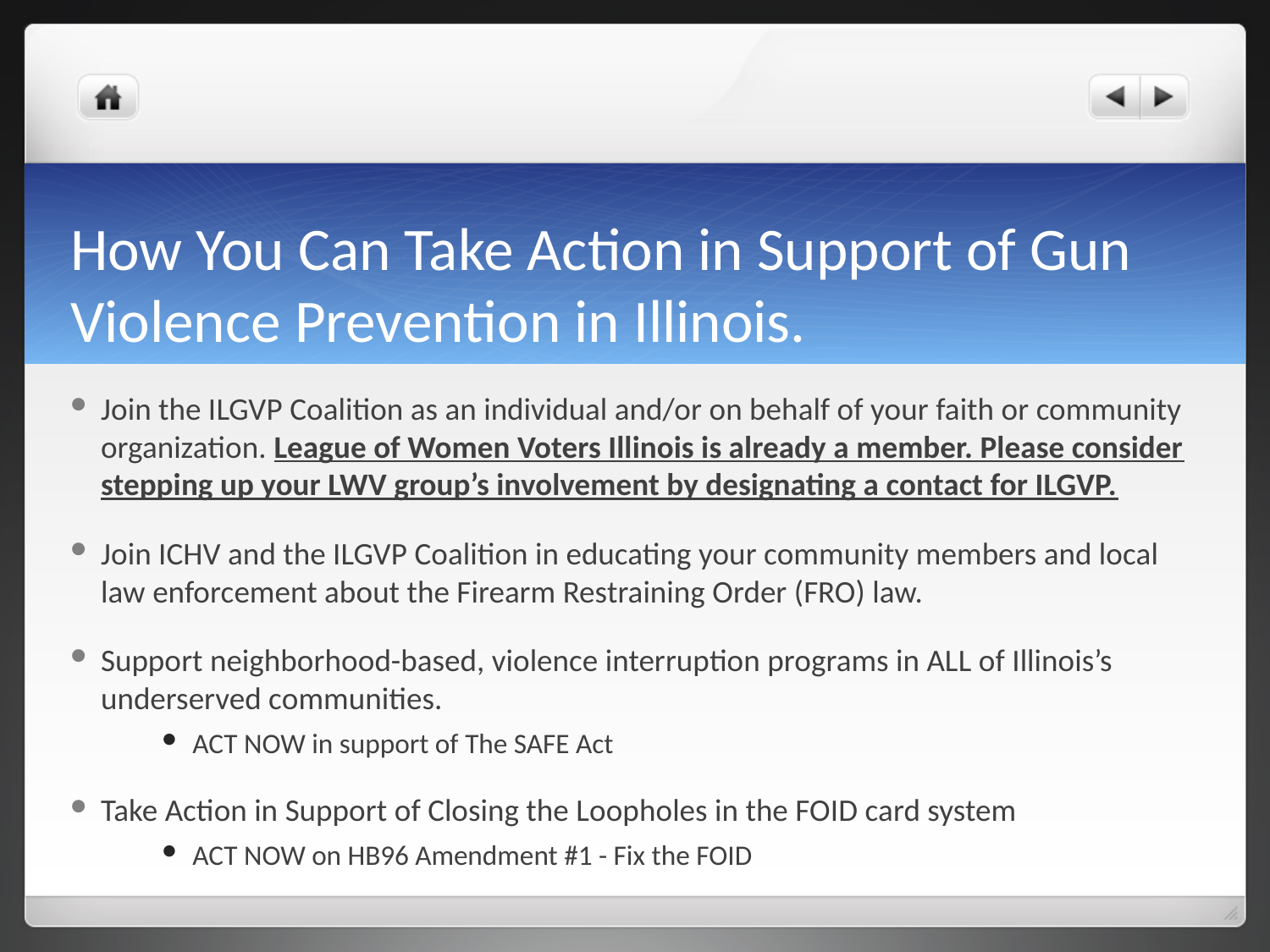

# How You Can Take Action in Support of Gun Violence Prevention in Illinois.
Join the ILGVP Coalition as an individual and/or on behalf of your faith or community organization. League of Women Voters Illinois is already a member. Please consider stepping up your LWV group’s involvement by designating a contact for ILGVP.
Join ICHV and the ILGVP Coalition in educating your community members and local law enforcement about the Firearm Restraining Order (FRO) law.
Support neighborhood-based, violence interruption programs in ALL of Illinois’s underserved communities.
ACT NOW in support of The SAFE Act
Take Action in Support of Closing the Loopholes in the FOID card system
ACT NOW on HB96 Amendment #1 - Fix the FOID